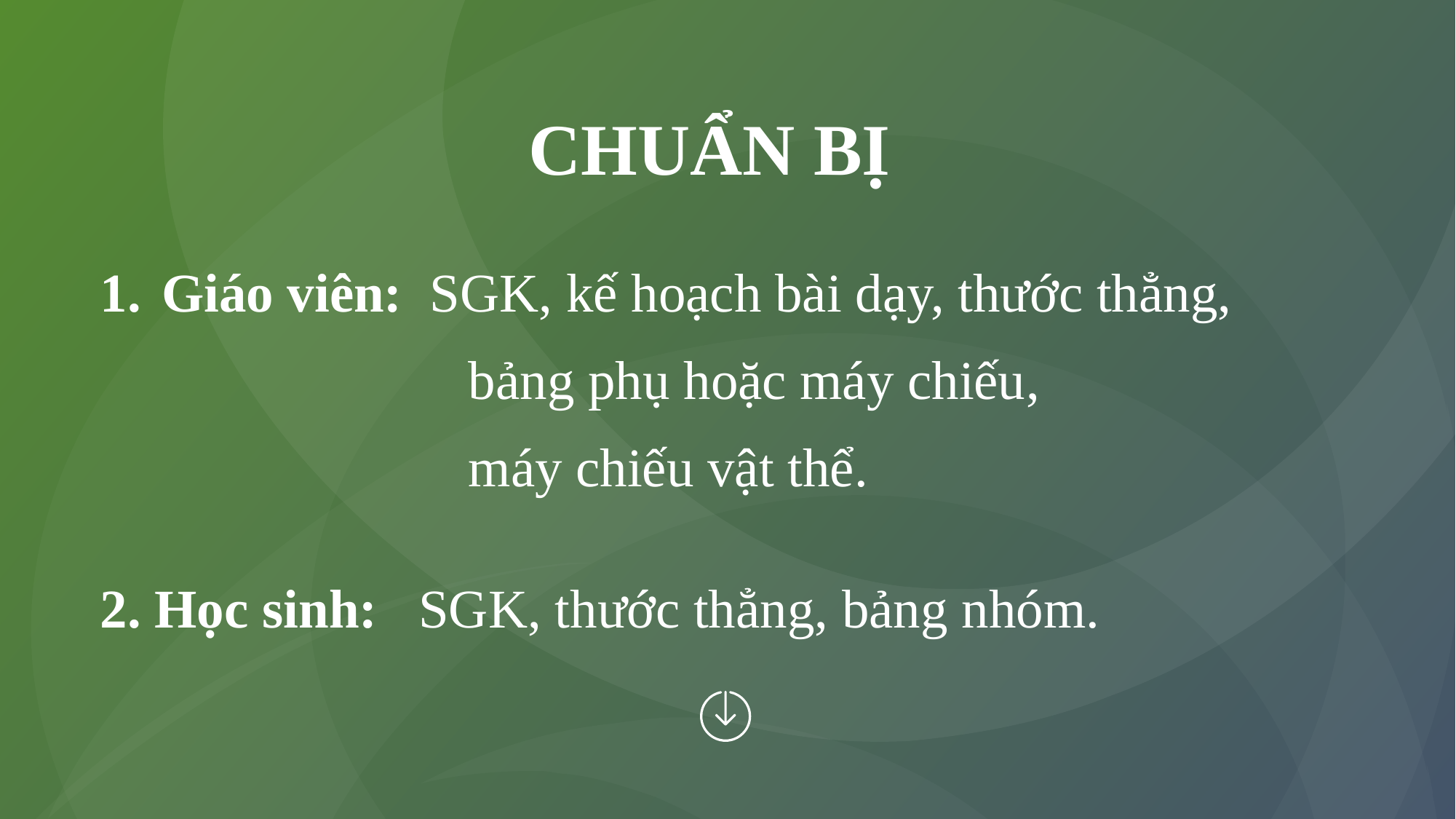

CHUẨN BỊ
Giáo viên:  SGK, kế hoạch bài dạy, thước thẳng,
			   bảng phụ hoặc máy chiếu,
			   máy chiếu vật thể.

2. Học sinh:   SGK, thước thẳng, bảng nhóm.